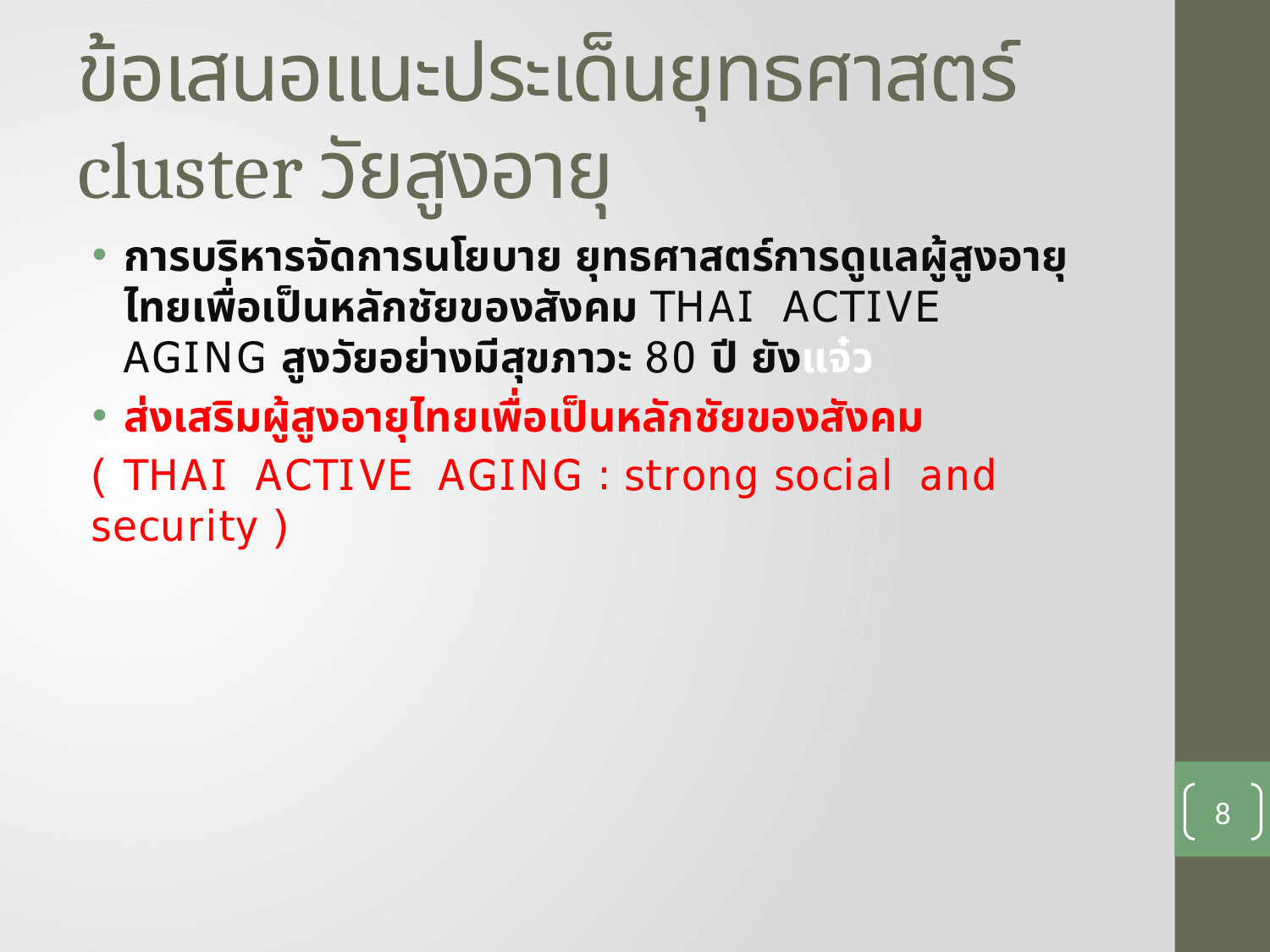

# ข้อเสนอแนะประเด็นยุทธศาสตร์ cluster วัยสูงอายุ
การบริหารจัดการนโยบาย ยุทธศาสตร์การดูแลผู้สูงอายุไทยเพื่อเป็นหลักชัยของสังคม THAI  ACTIVE  AGING สูงวัยอย่างมีสุขภาวะ 80 ปี ยังแจ๋ว
ส่งเสริมผู้สูงอายุไทยเพื่อเป็นหลักชัยของสังคม
( THAI  ACTIVE  AGING : strong social  and security )

8